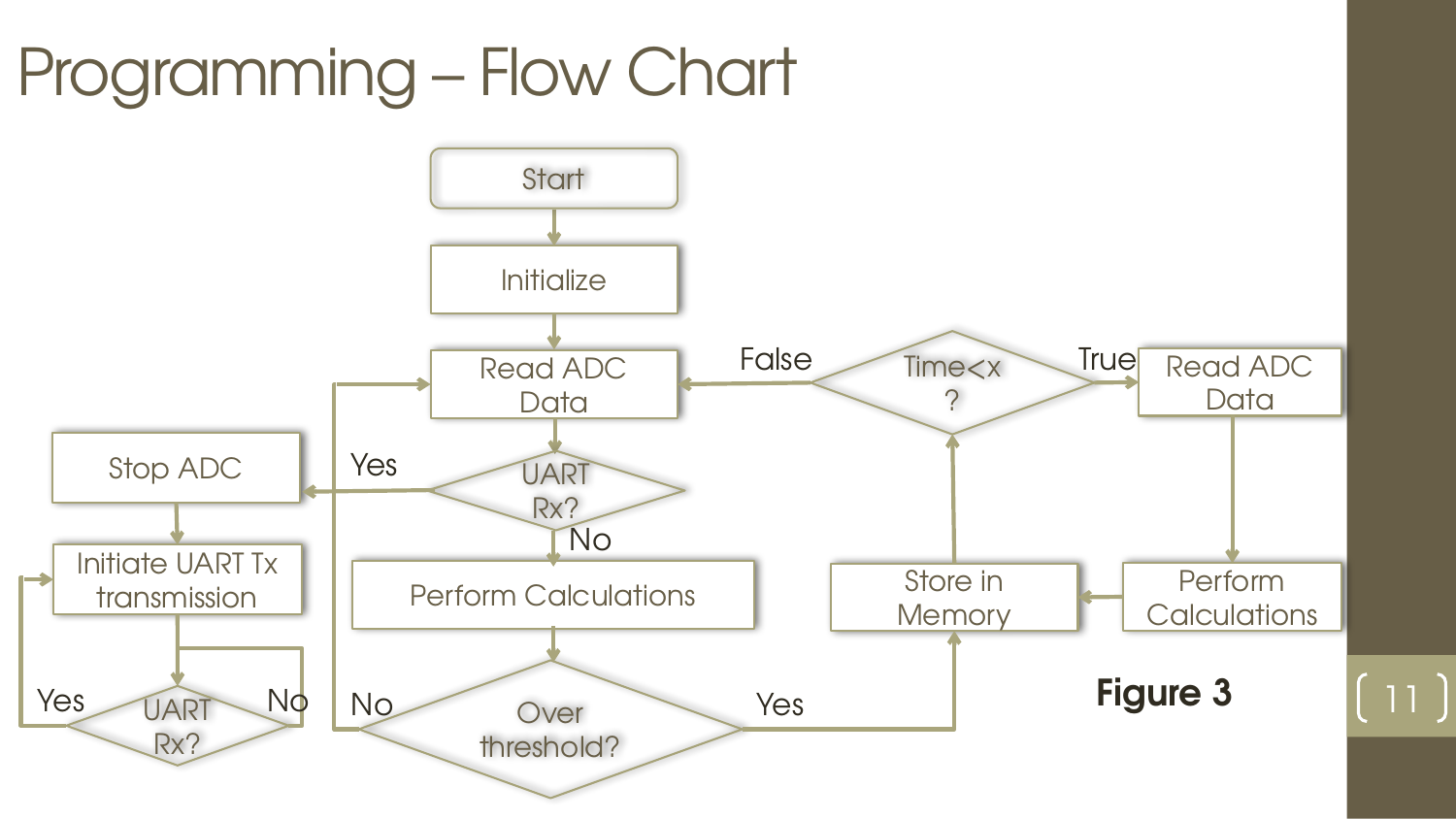

# Programming – Flow Chart
Start
Initialize
Time<x?
True
False
Read ADC Data
Read ADC Data
Stop ADC
Yes
UART Rx?
No
Initiate UART Tx transmission
Perform Calculations
Perform Calculations
Store in Memory
Over threshold?
Figure 3
11
Yes
No
No
Yes
UART Rx?